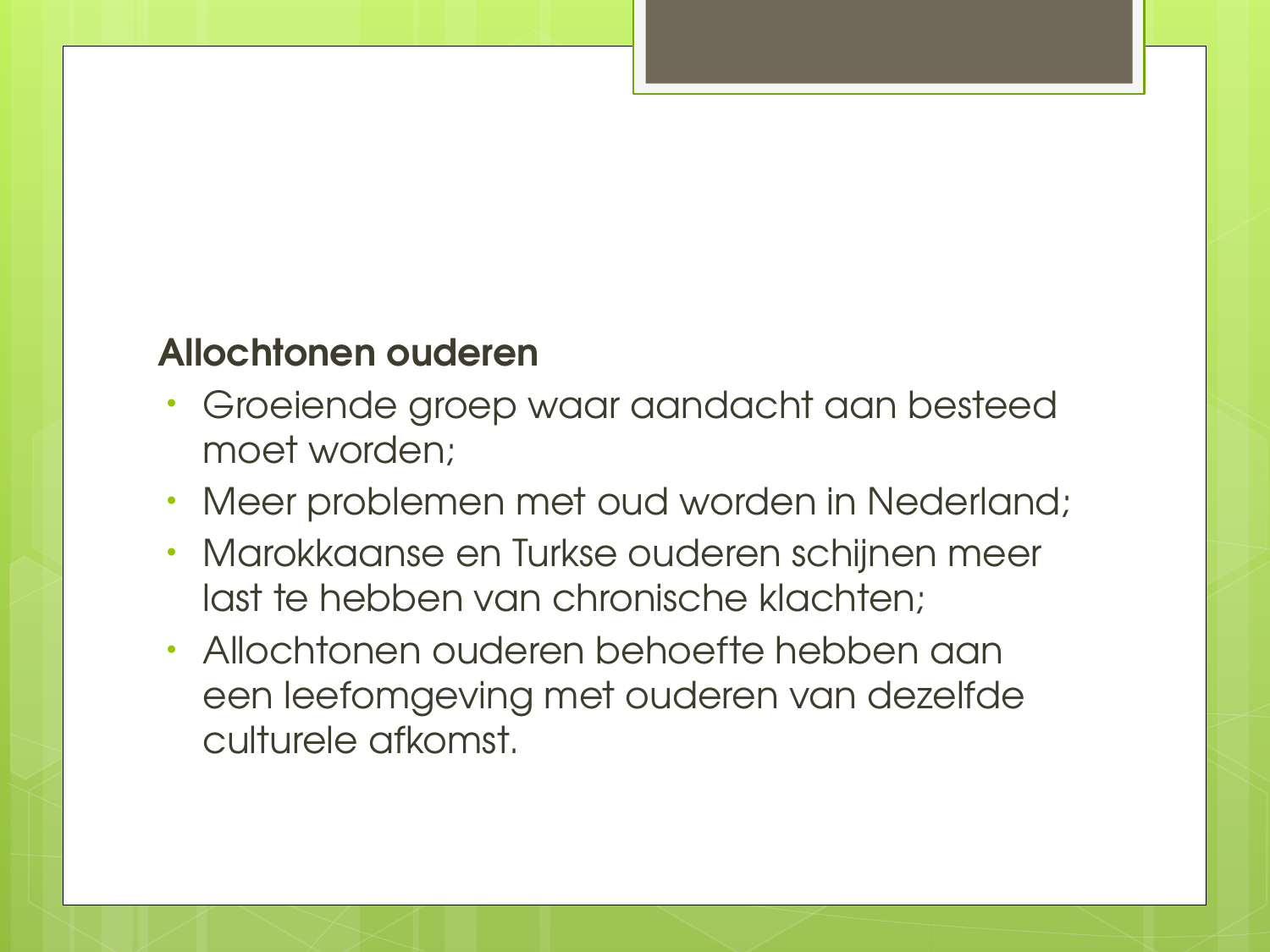

#
Allochtonen ouderen
Groeiende groep waar aandacht aan besteed moet worden;
Meer problemen met oud worden in Nederland;
Marokkaanse en Turkse ouderen schijnen meer last te hebben van chronische klachten;
Allochtonen ouderen behoefte hebben aan een leefomgeving met ouderen van dezelfde culturele afkomst.